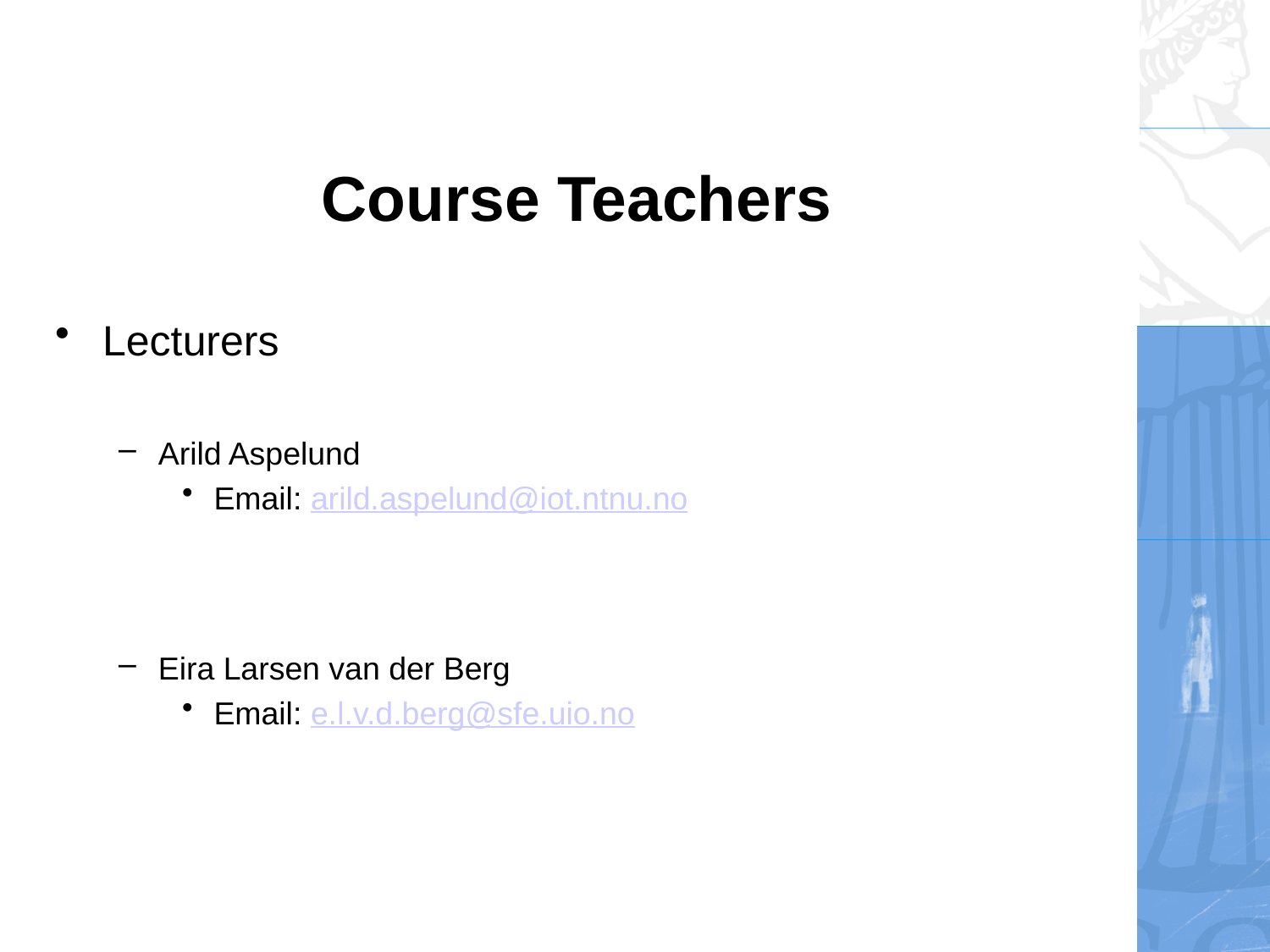

# Course Teachers
Lecturers

Arild Aspelund
Email: arild.aspelund@iot.ntnu.no

Eira Larsen van der Berg
Email: e.l.v.d.berg@sfe.uio.no